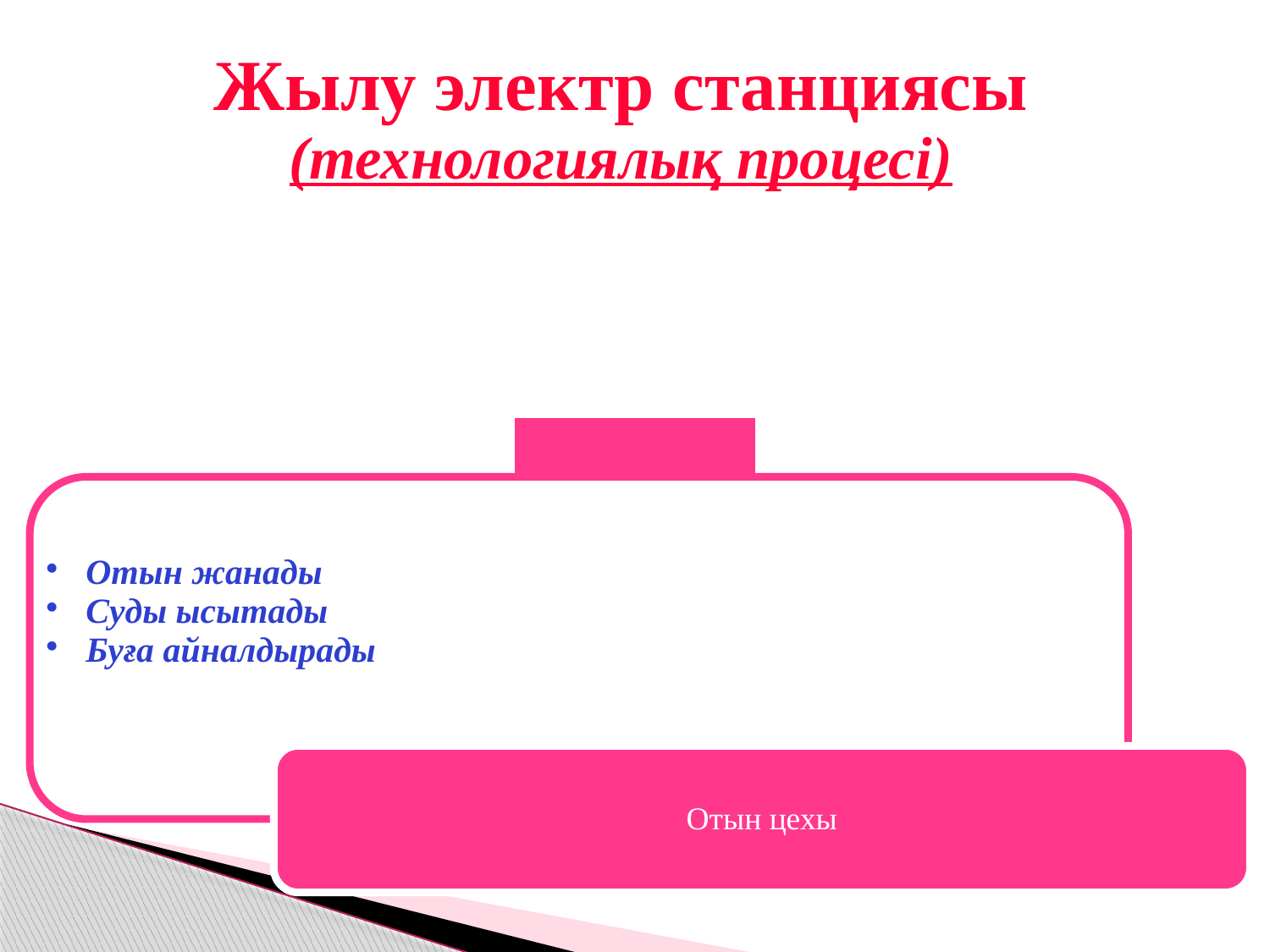

# Жылу электр станциясы (технологиялық процесі)
Отын цехы
Цех
Отын жанады
Суды ысытады
Буға айналдырады